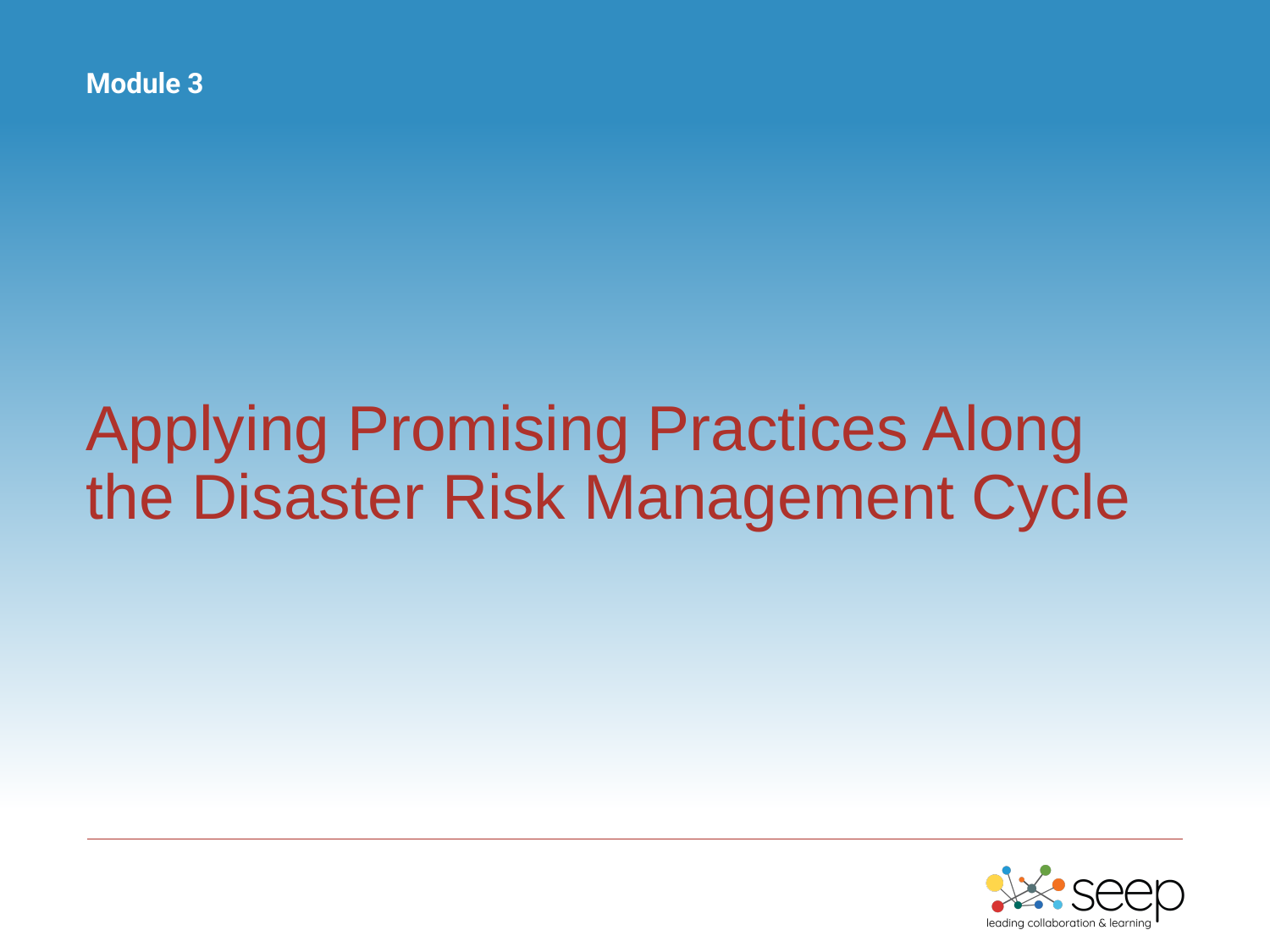

Module 3
Applying Promising Practices Along the Disaster Risk Management Cycle